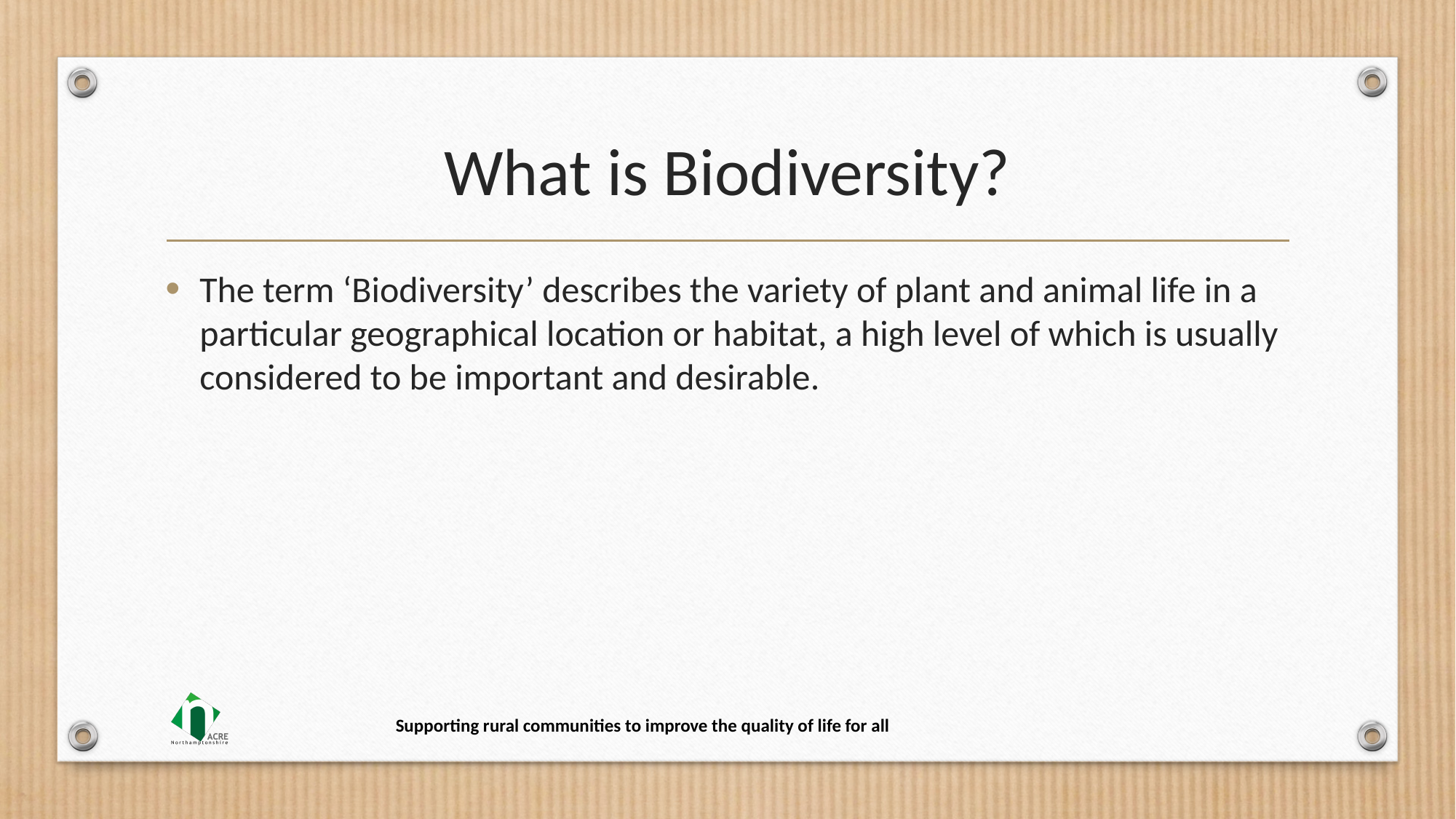

# What is Biodiversity?
The term ‘Biodiversity’ describes the variety of plant and animal life in a particular geographical location or habitat, a high level of which is usually considered to be important and desirable.